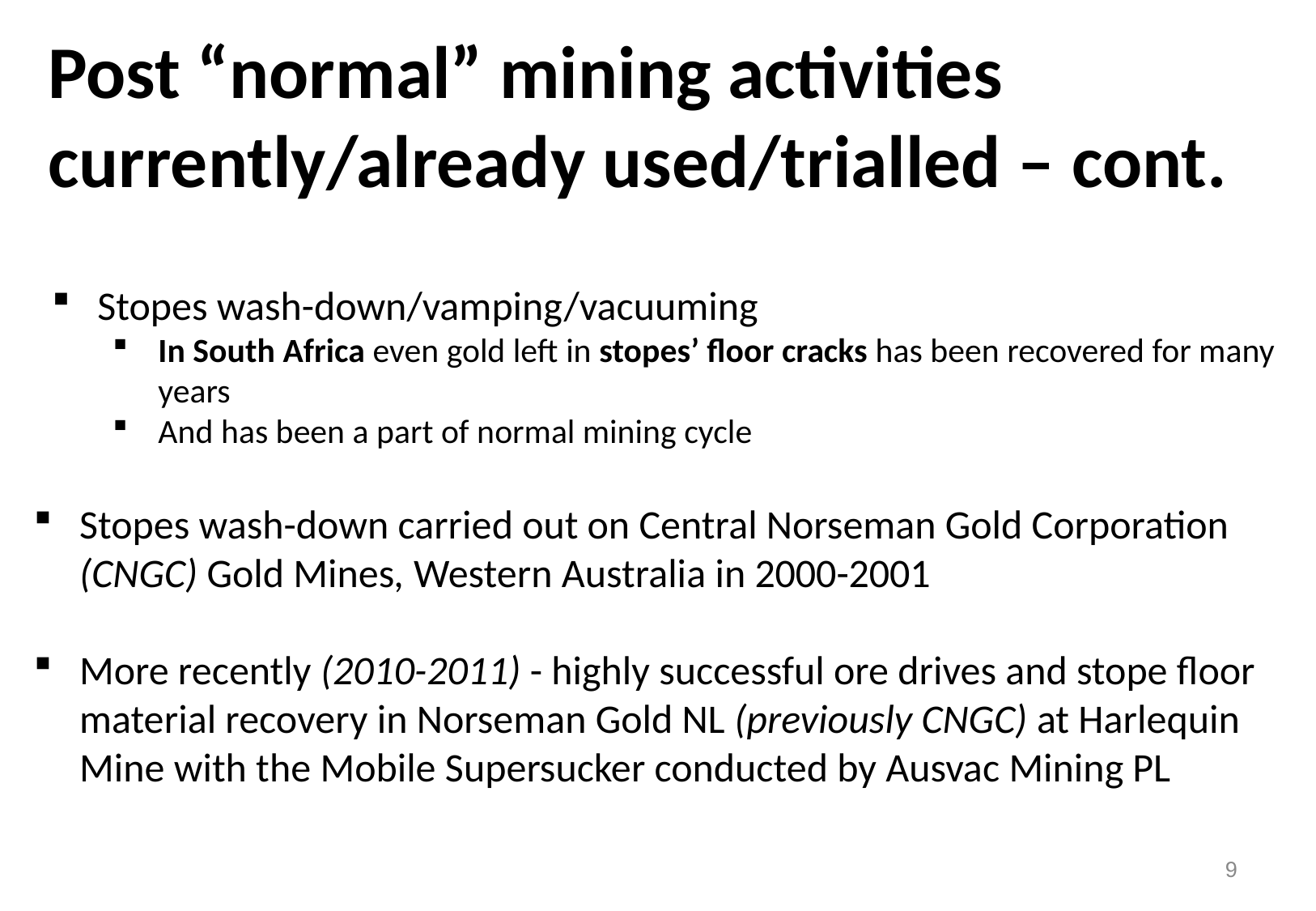

Post “normal” mining activities currently/already used/trialled – cont.
Stopes wash-down/vamping/vacuuming
In South Africa even gold left in stopes’ floor cracks has been recovered for many years
And has been a part of normal mining cycle

Stopes wash-down carried out on Central Norseman Gold Corporation (CNGC) Gold Mines, Western Australia in 2000-2001

More recently (2010-2011) - highly successful ore drives and stope floor material recovery in Norseman Gold NL (previously CNGC) at Harlequin Mine with the Mobile Supersucker conducted by Ausvac Mining PL
9